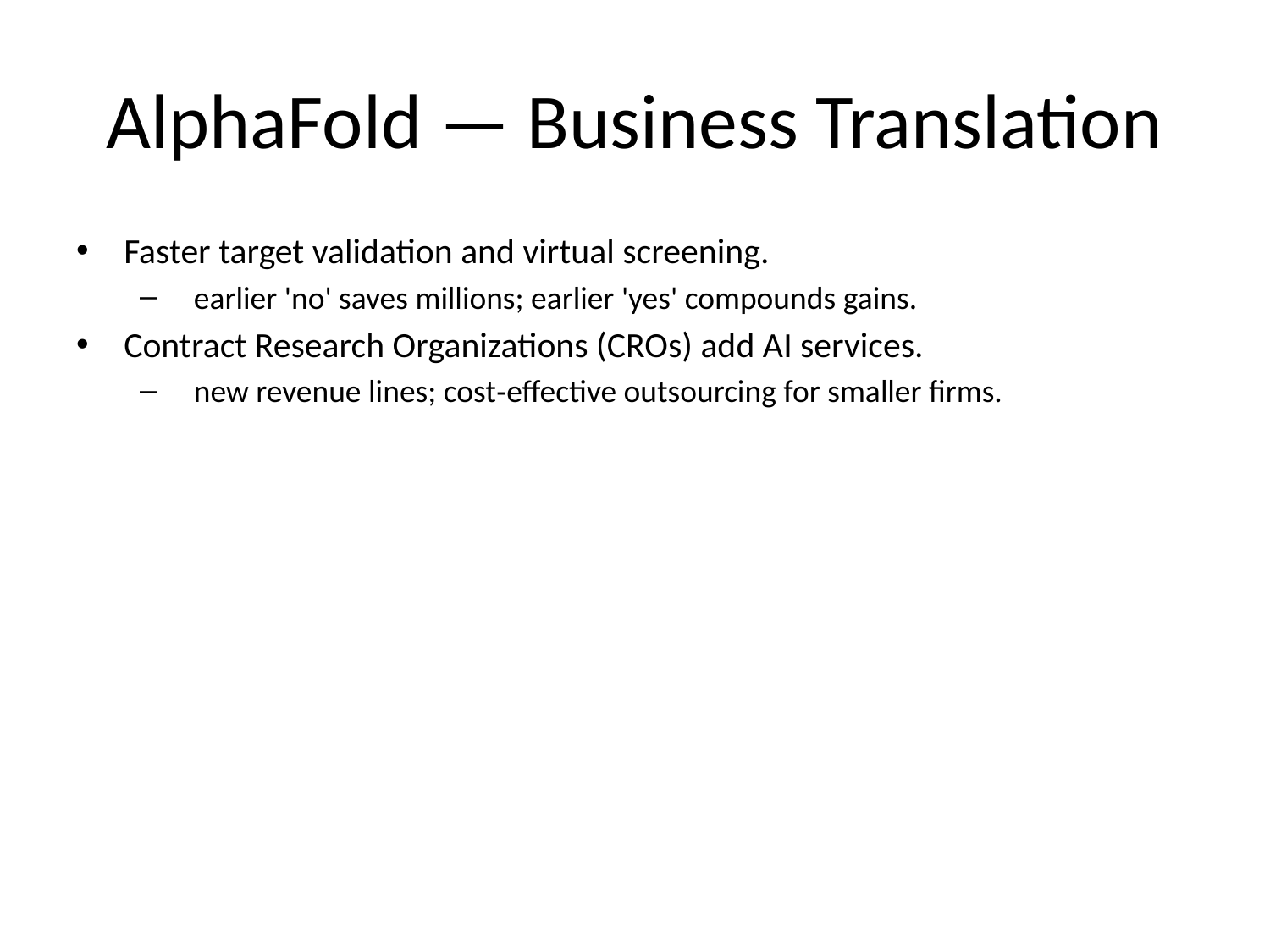

# AlphaFold — Business Translation
Faster target validation and virtual screening.
  earlier 'no' saves millions; earlier 'yes' compounds gains.
Contract Research Organizations (CROs) add AI services.
  new revenue lines; cost‑effective outsourcing for smaller firms.